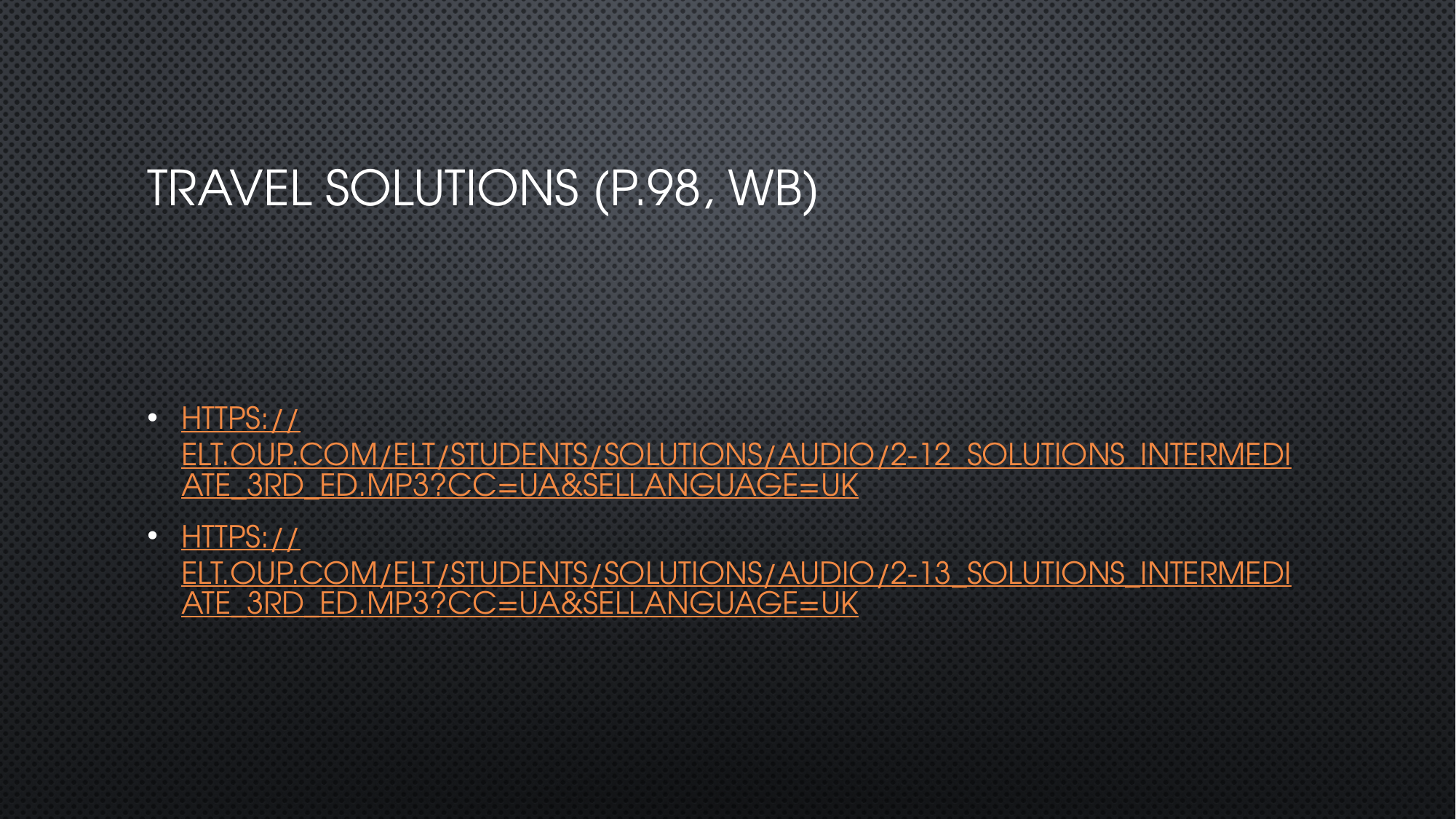

# Travel solutions (p.98, wb)
https://elt.oup.com/elt/students/solutions/audio/2-12_solutions_intermediate_3rd_ed.mp3?cc=ua&selLanguage=uk
https://elt.oup.com/elt/students/solutions/audio/2-13_solutions_intermediate_3rd_ed.mp3?cc=ua&selLanguage=uk